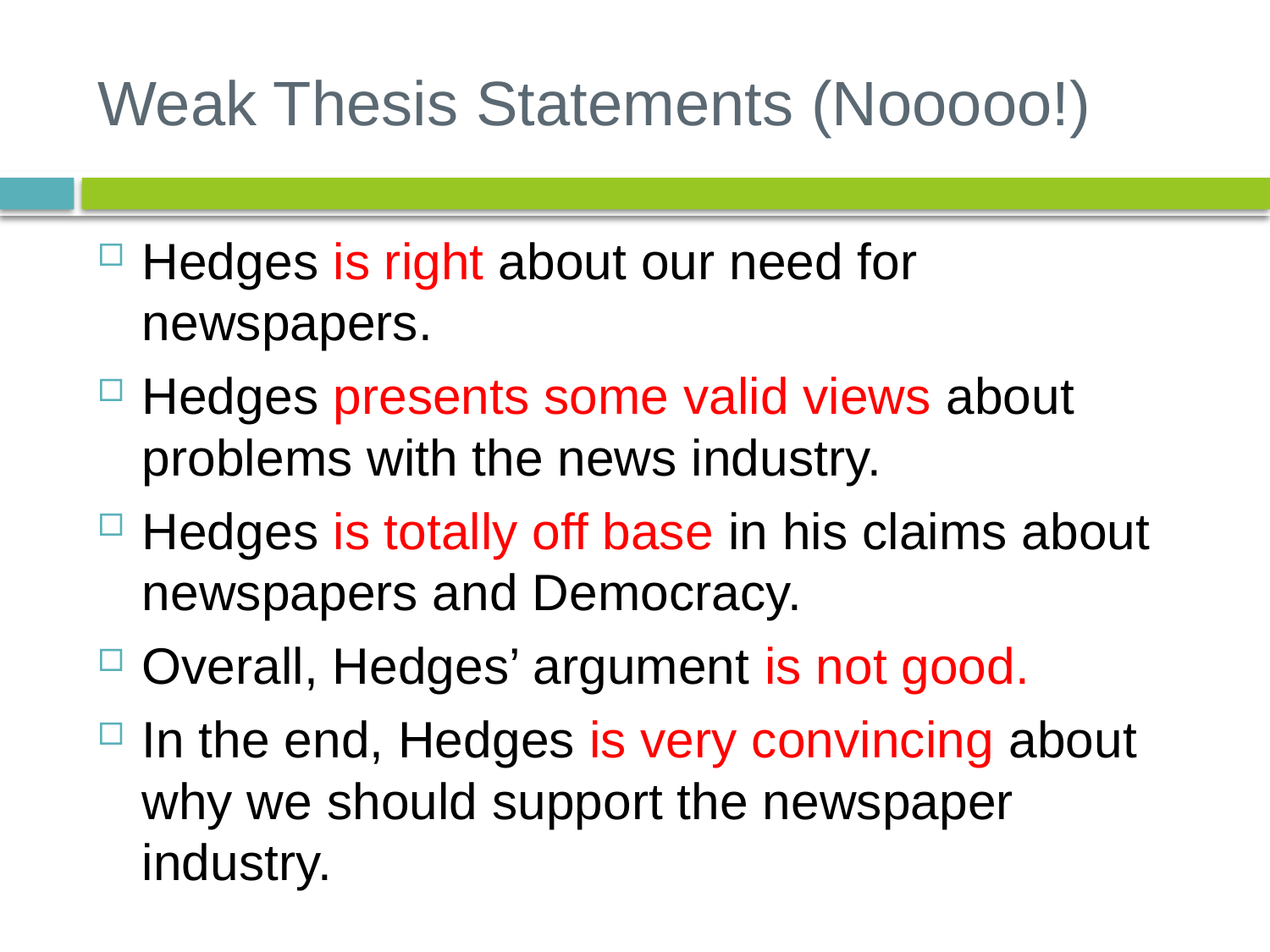

# Weak Thesis Statements (Nooooo!)
Hedges is right about our need for newspapers.
Hedges presents some valid views about problems with the news industry.
Hedges is totally off base in his claims about newspapers and Democracy.
Overall, Hedges’ argument is not good.
In the end, Hedges is very convincing about why we should support the newspaper industry.